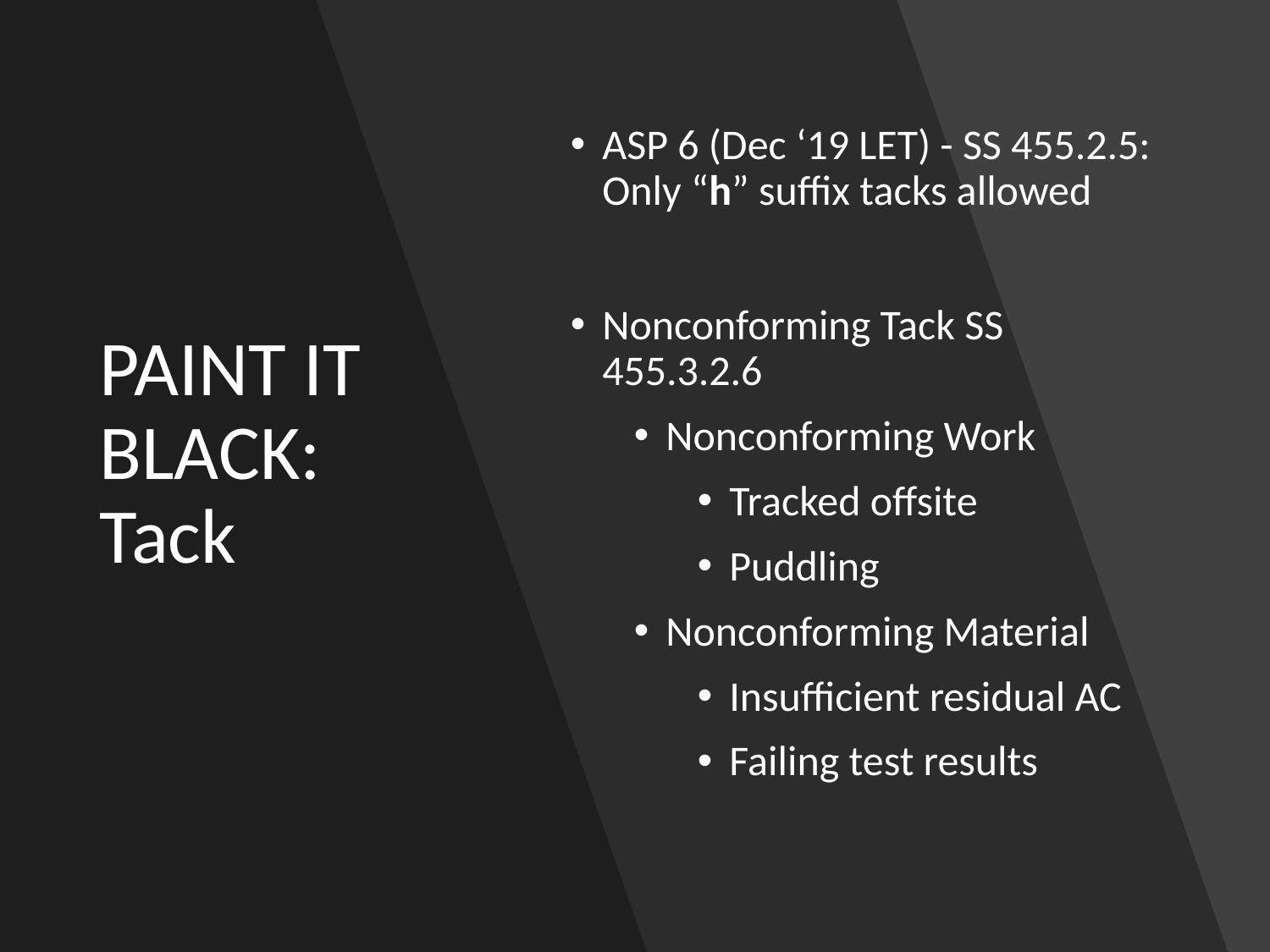

# PAINT IT BLACK: Tack
ASP 6 (Dec ‘19 LET) - SS 455.2.5: Only “h” suffix tacks allowed

Nonconforming Tack SS 455.3.2.6
Nonconforming Work
Tracked offsite
Puddling
Nonconforming Material
Insufficient residual AC
Failing test results